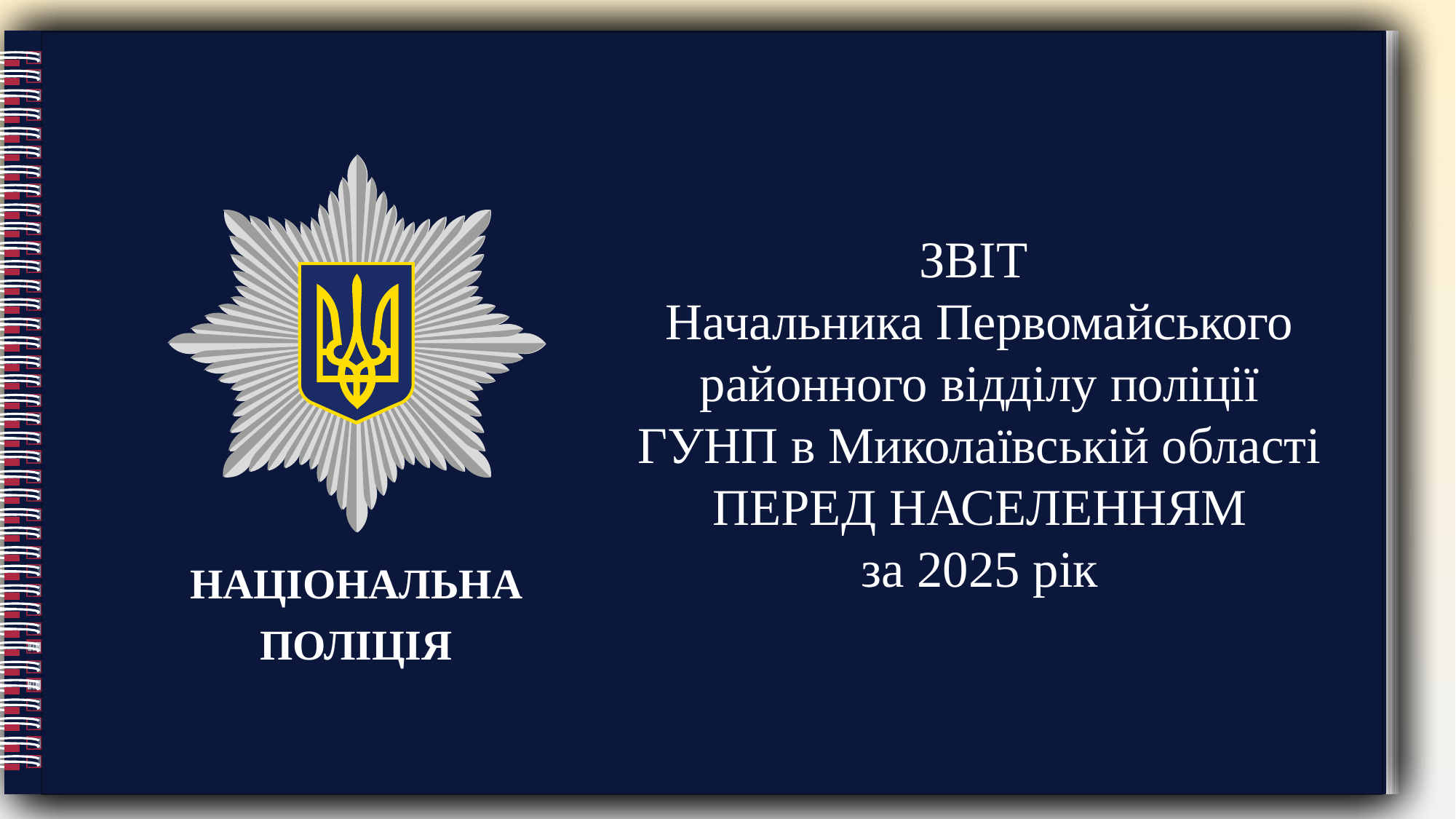

ЗВІТ
Начальника Первомайського районного відділу поліції ГУНП в Миколаївській області
ПЕРЕД НАСЕЛЕННЯМ
за 2025 рік

НАЦІОНАЛЬНА ПОЛІЦІЯ